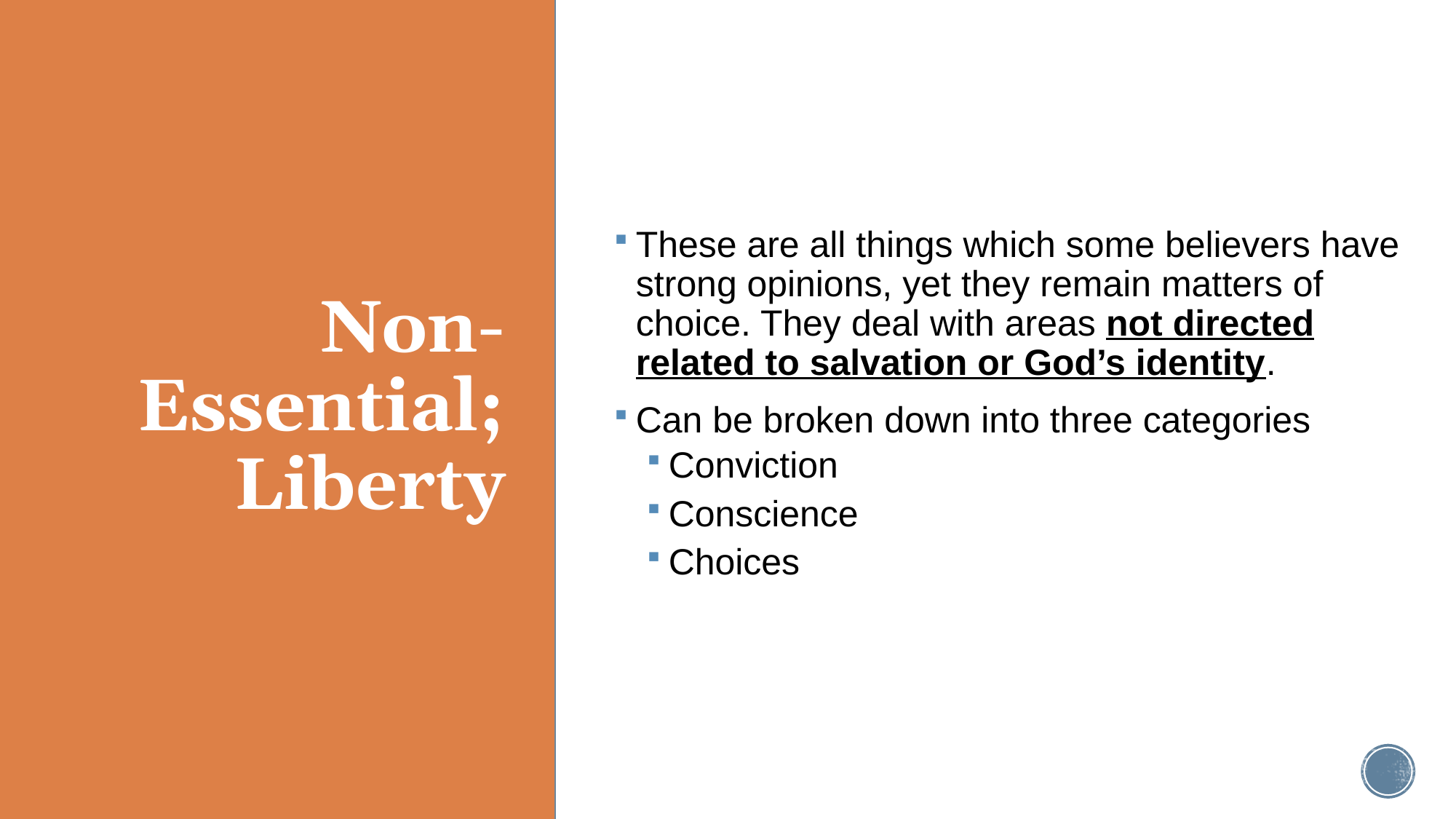

These are all things which some believers have strong opinions, yet they remain matters of choice. They deal with areas not directed related to salvation or God’s identity.
Can be broken down into three categories
Conviction
Conscience
Choices
# Non-Essential; Liberty